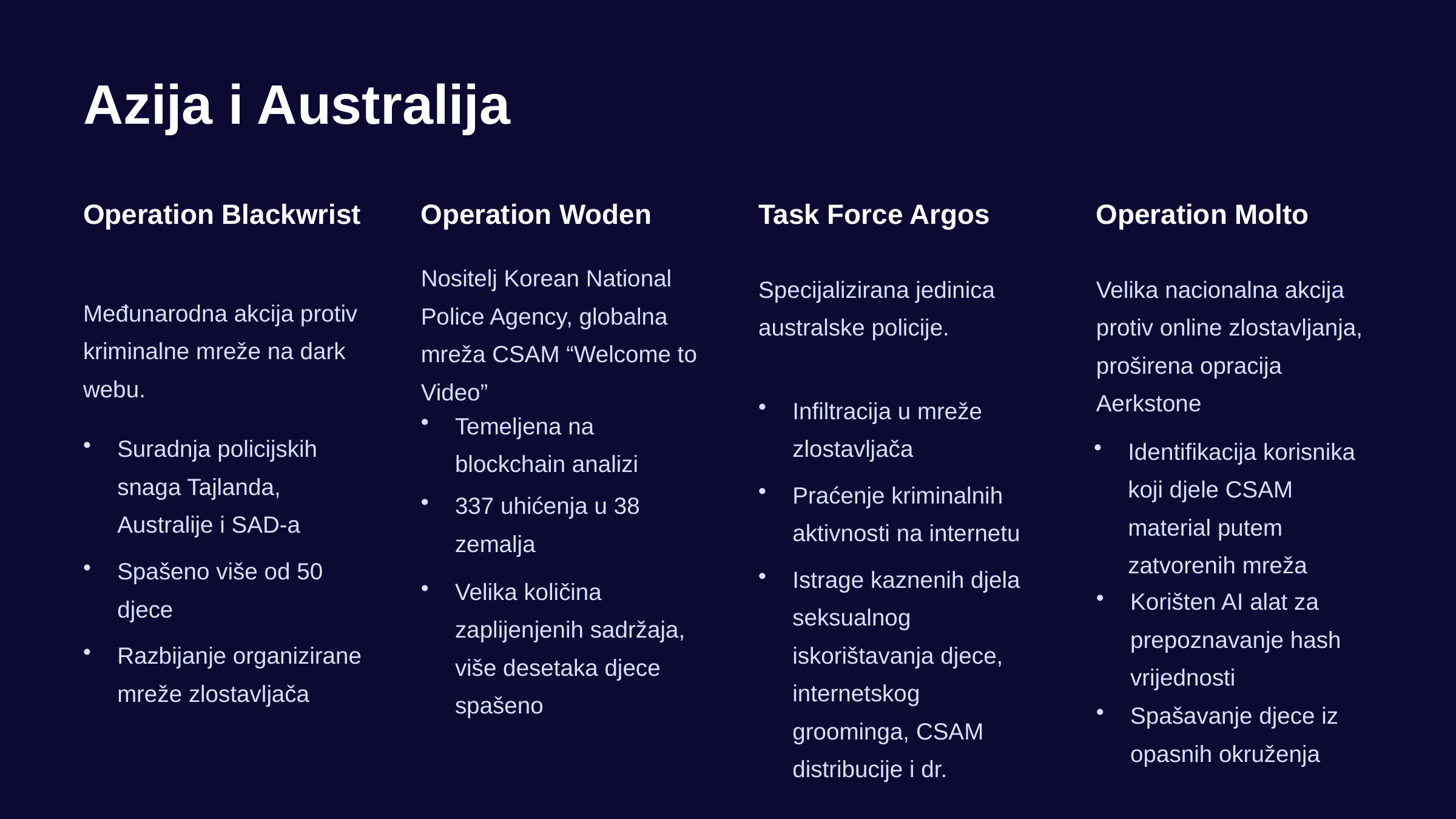

Azija i Australija
Operation Blackwrist
Operation Woden
Task Force Argos
Operation Molto
Nositelj Korean National Police Agency, globalna mreža CSAM “Welcome to Video”
Specijalizirana jedinica australske policije.
Velika nacionalna akcija protiv online zlostavljanja, proširena opracija Aerkstone
Međunarodna akcija protiv kriminalne mreže na dark webu.
Infiltracija u mreže zlostavljača
Temeljena na blockchain analizi
Suradnja policijskih snaga Tajlanda, Australije i SAD-a
Identifikacija korisnika koji djele CSAM material putem zatvorenih mreža
Praćenje kriminalnih aktivnosti na internetu
337 uhićenja u 38 zemalja
Spašeno više od 50 djece
Istrage kaznenih djela seksualnog iskorištavanja djece, internetskog groominga, CSAM distribucije i dr.
Velika količina zaplijenjenih sadržaja, više desetaka djece spašeno
Korišten AI alat za prepoznavanje hash vrijednosti
Razbijanje organizirane mreže zlostavljača
Spašavanje djece iz opasnih okruženja